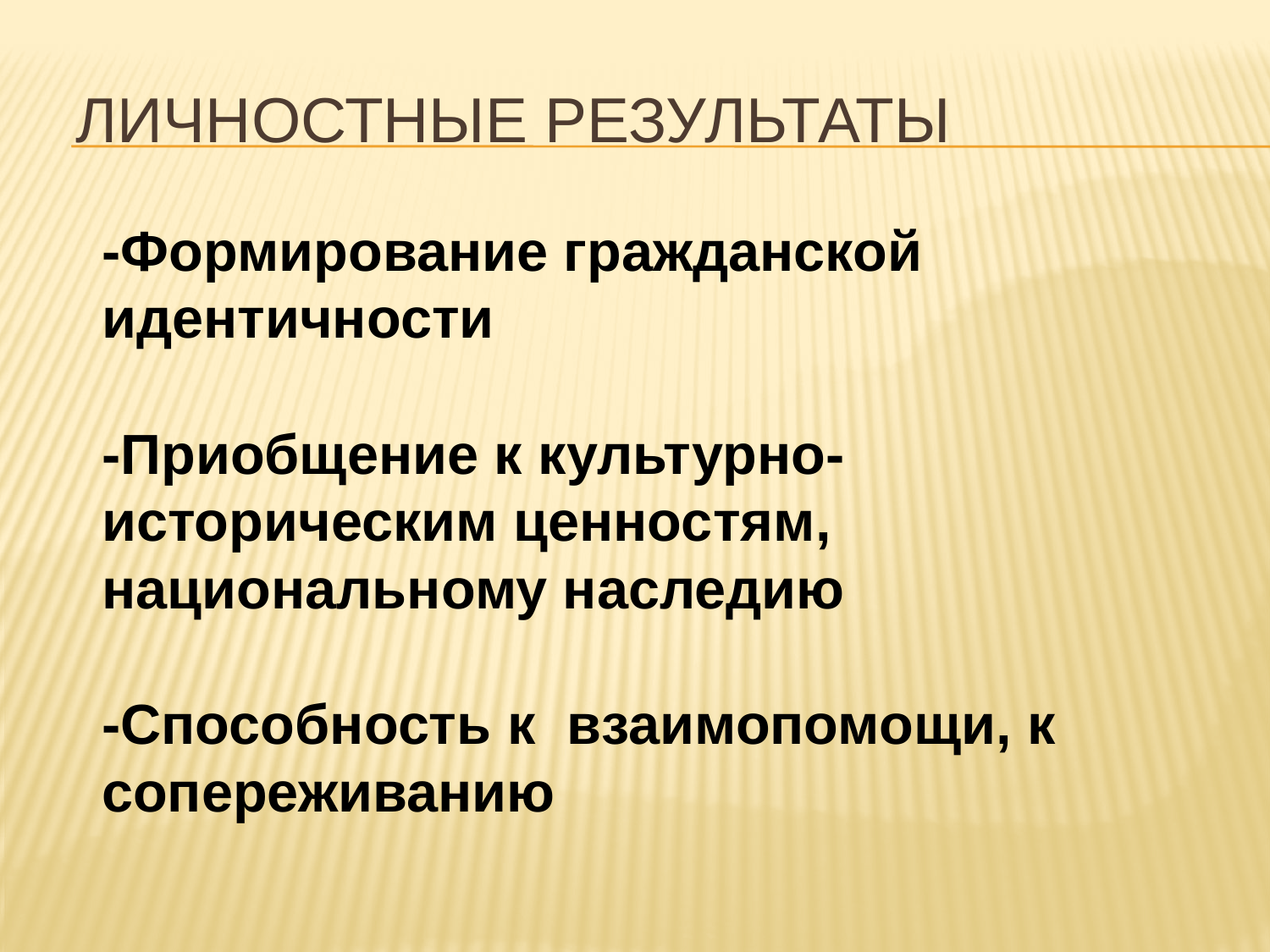

# Личностные результаты
-Формирование гражданской идентичности

-Приобщение к культурно-историческим ценностям, национальному наследию

-Способность к  взаимопомощи, к сопереживанию